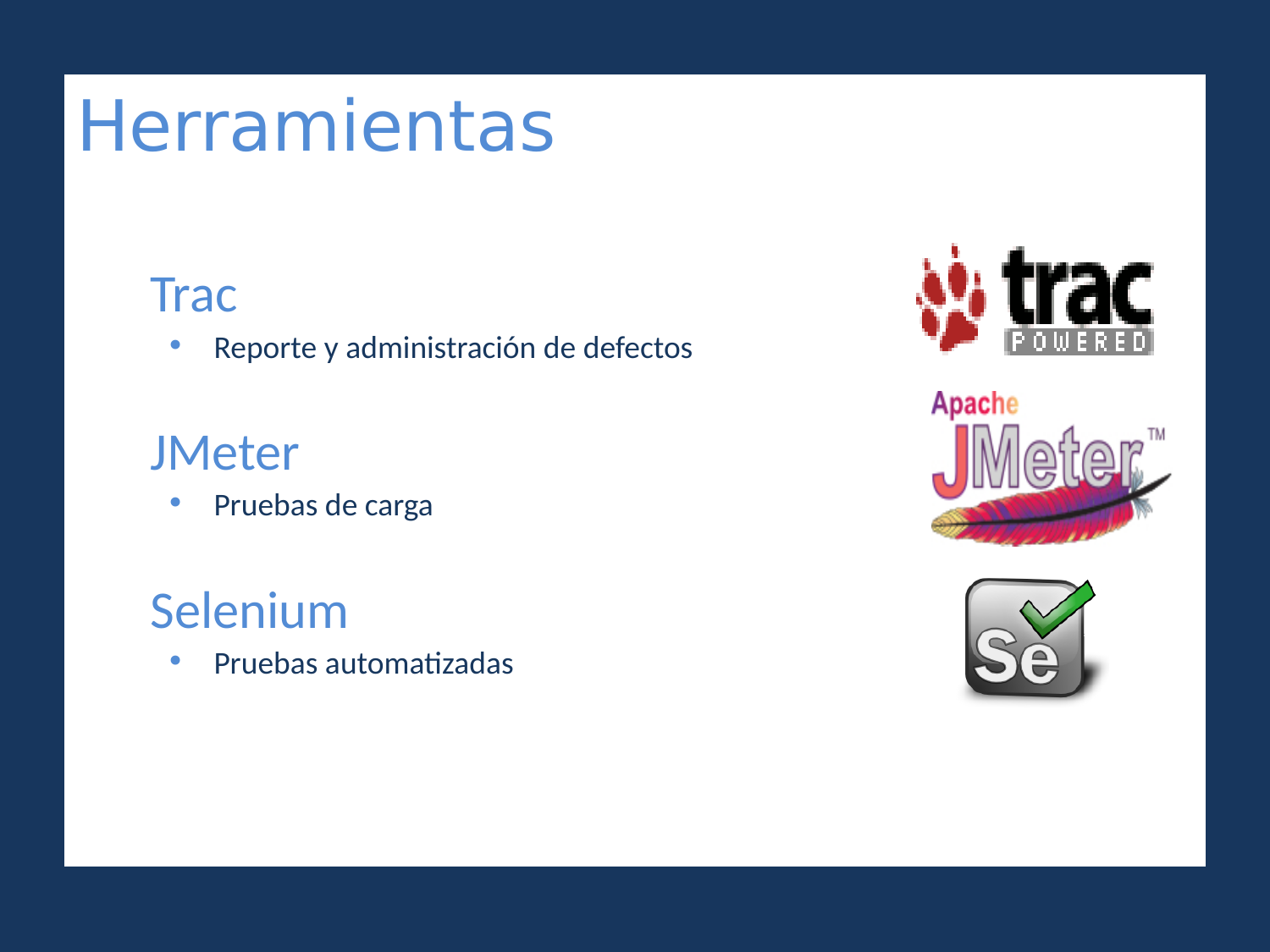

# Herramientas
Trac
Reporte y administración de defectos

JMeter
Pruebas de carga

Selenium
Pruebas automatizadas